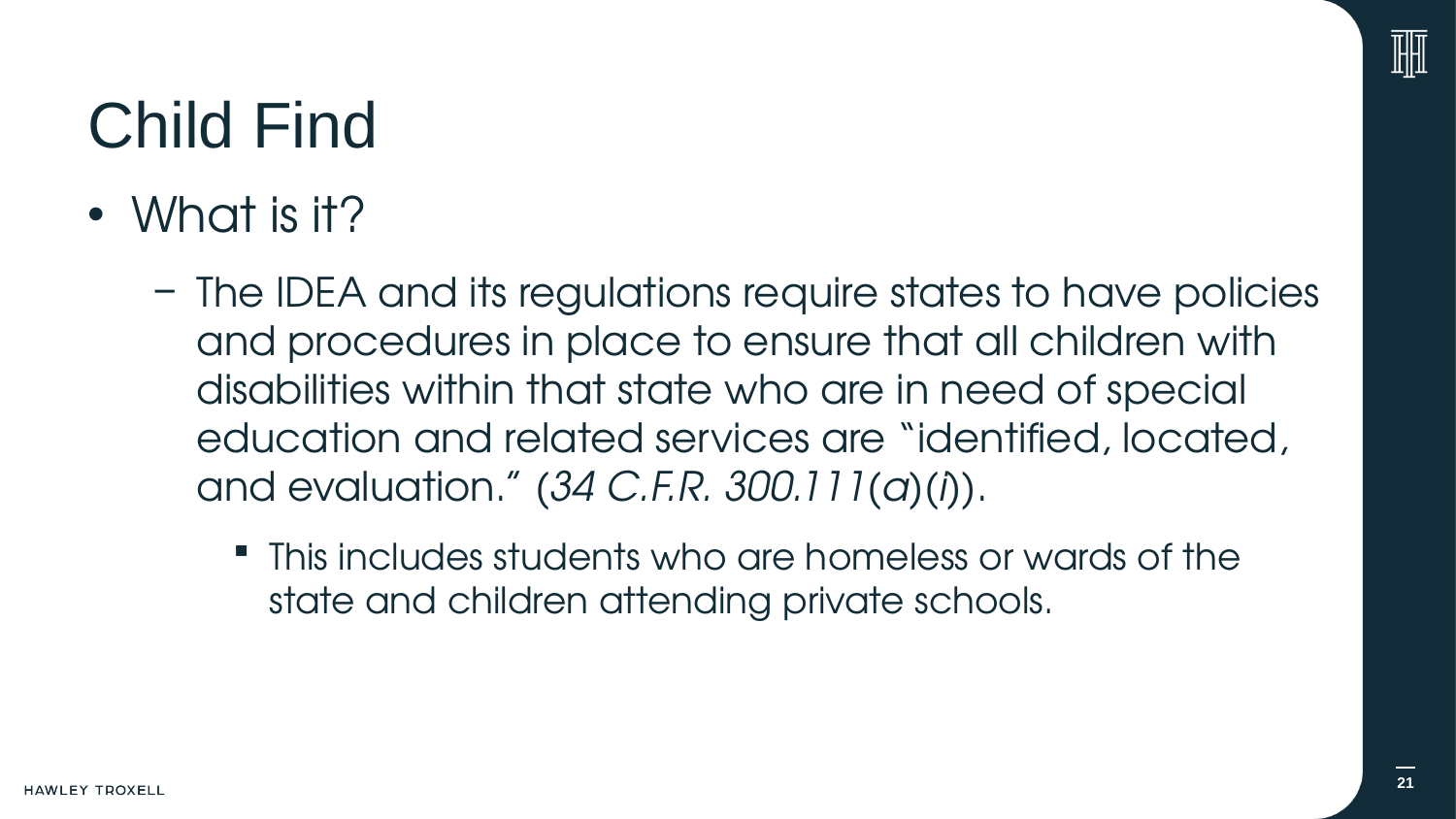

# Child Find
What is it?
The IDEA and its regulations require states to have policies and procedures in place to ensure that all children with disabilities within that state who are in need of special education and related services are “identified, located, and evaluation.” (34 C.F.R. 300.111(a)(i)).
This includes students who are homeless or wards of the state and children attending private schools.

21